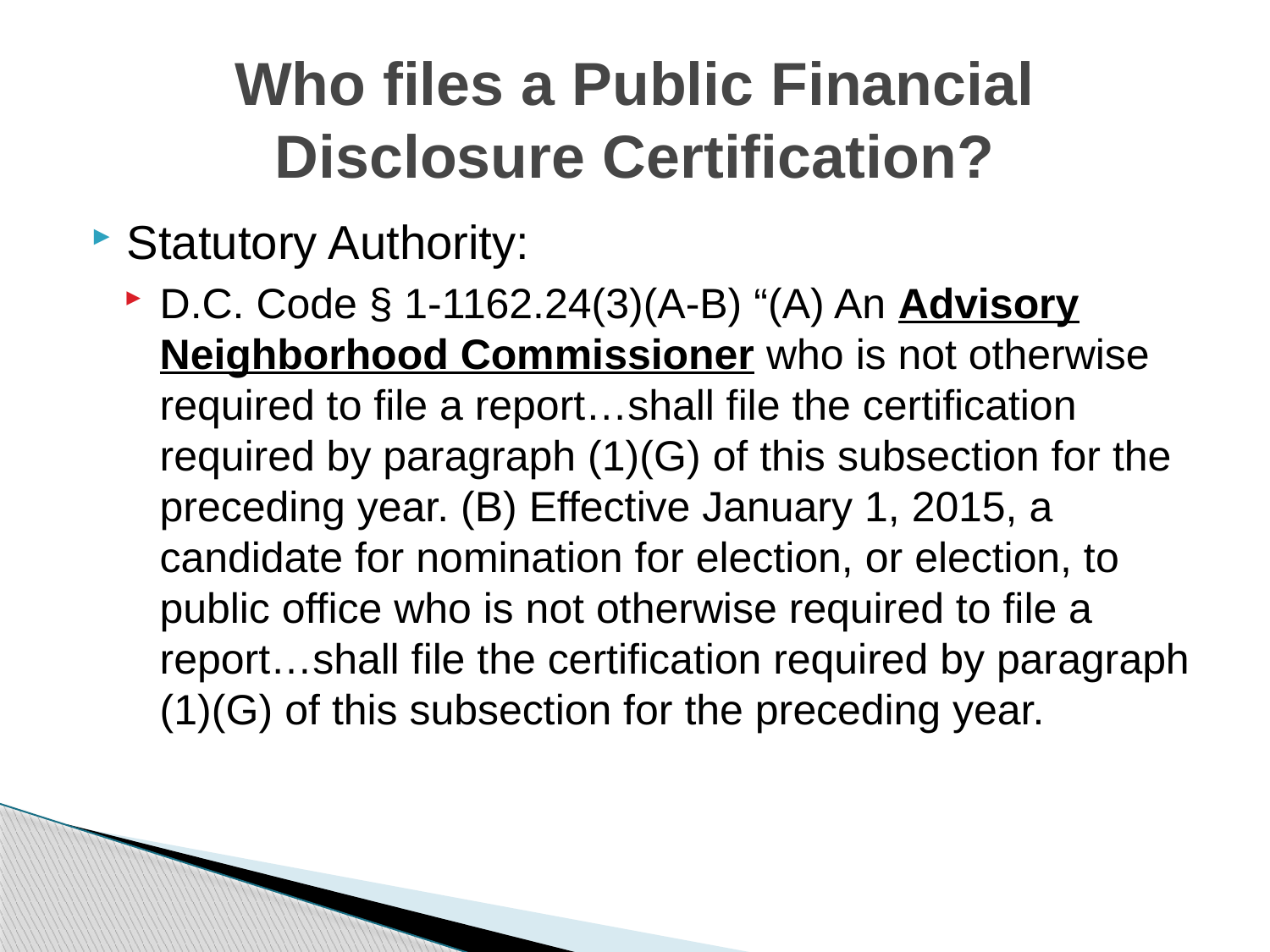

# Who files a Public Financial Disclosure Certification?
Statutory Authority:
D.C. Code § 1-1162.24(3)(A-B) “(A) An Advisory Neighborhood Commissioner who is not otherwise required to file a report…shall file the certification required by paragraph (1)(G) of this subsection for the preceding year. (B) Effective January 1, 2015, a candidate for nomination for election, or election, to public office who is not otherwise required to file a report…shall file the certification required by paragraph (1)(G) of this subsection for the preceding year.